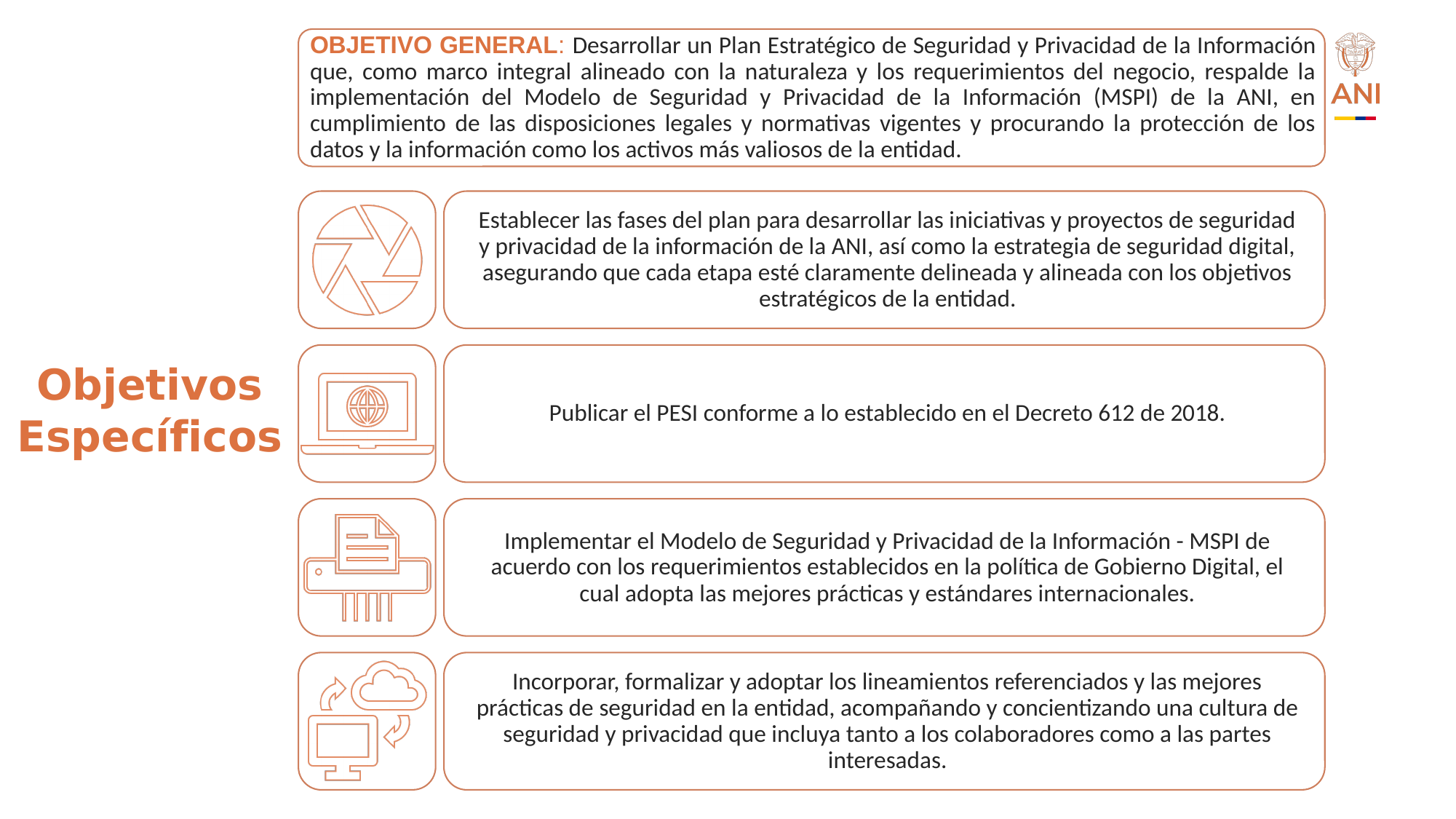

OBJETIVO GENERAL: Desarrollar un Plan Estratégico de Seguridad y Privacidad de la Información que, como marco integral alineado con la naturaleza y los requerimientos del negocio, respalde la implementación del Modelo de Seguridad y Privacidad de la Información (MSPI) de la ANI, en cumplimiento de las disposiciones legales y normativas vigentes y procurando la protección de los datos y la información como los activos más valiosos de la entidad.
Establecer las fases del plan para desarrollar las iniciativas y proyectos de seguridad y privacidad de la información de la ANI, así como la estrategia de seguridad digital, asegurando que cada etapa esté claramente delineada y alineada con los objetivos estratégicos de la entidad.
Publicar el PESI conforme a lo establecido en el Decreto 612 de 2018.
Implementar el Modelo de Seguridad y Privacidad de la Información - MSPI de acuerdo con los requerimientos establecidos en la política de Gobierno Digital, el cual adopta las mejores prácticas y estándares internacionales.
Incorporar, formalizar y adoptar los lineamientos referenciados y las mejores prácticas de seguridad en la entidad, acompañando y concientizando una cultura de seguridad y privacidad que incluya tanto a los colaboradores como a las partes interesadas.
Objetivos Específicos